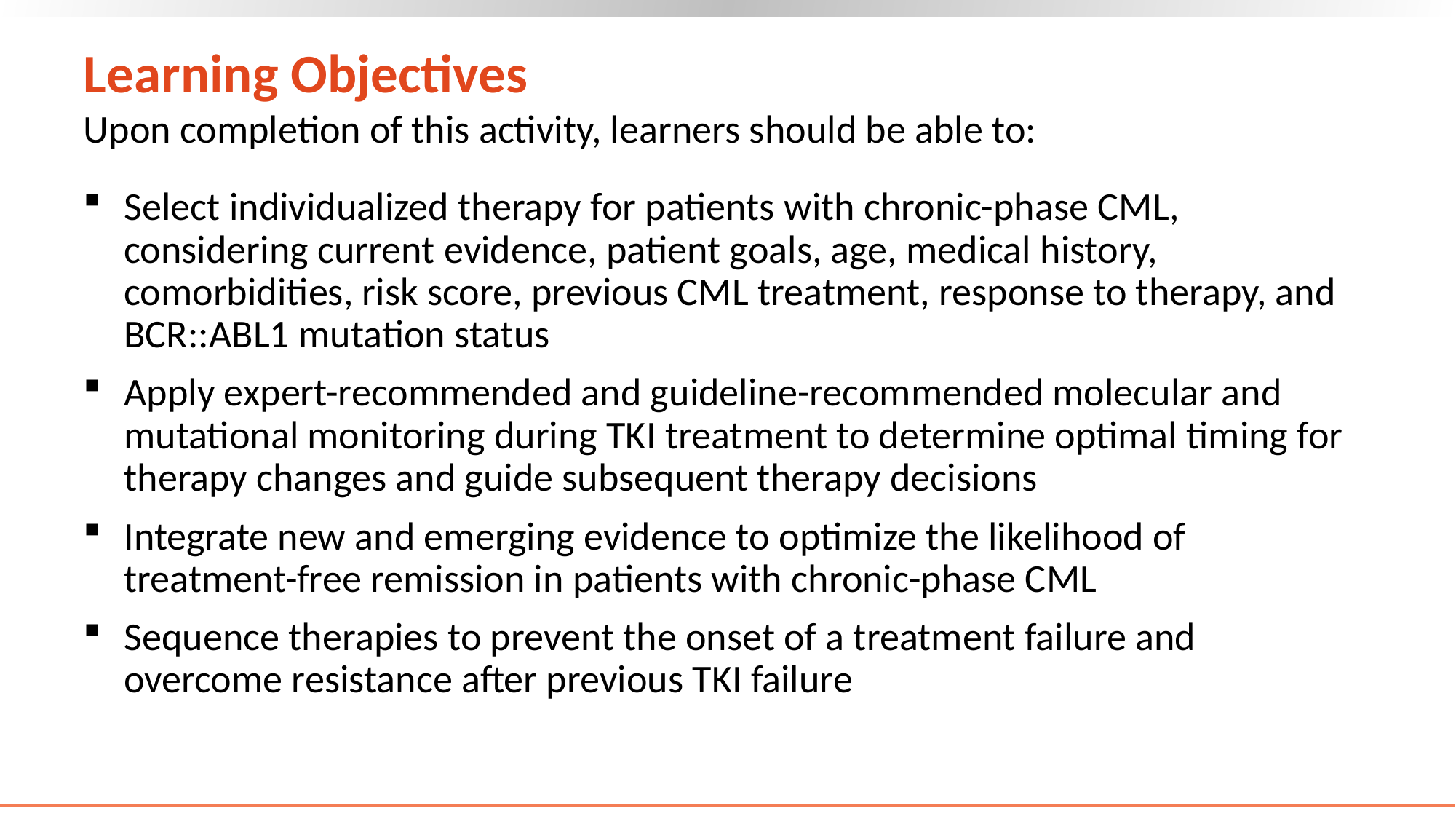

# Learning Objectives Upon completion of this activity, learners should be able to:
Select individualized therapy for patients with chronic-phase CML, considering current evidence, patient goals, age, medical history, comorbidities, risk score, previous CML treatment, response to therapy, and BCR::ABL1 mutation status
Apply expert-recommended and guideline-recommended molecular and mutational monitoring during TKI treatment to determine optimal timing for therapy changes and guide subsequent therapy decisions
Integrate new and emerging evidence to optimize the likelihood of treatment-free remission in patients with chronic-phase CML
Sequence therapies to prevent the onset of a treatment failure and overcome resistance after previous TKI failure